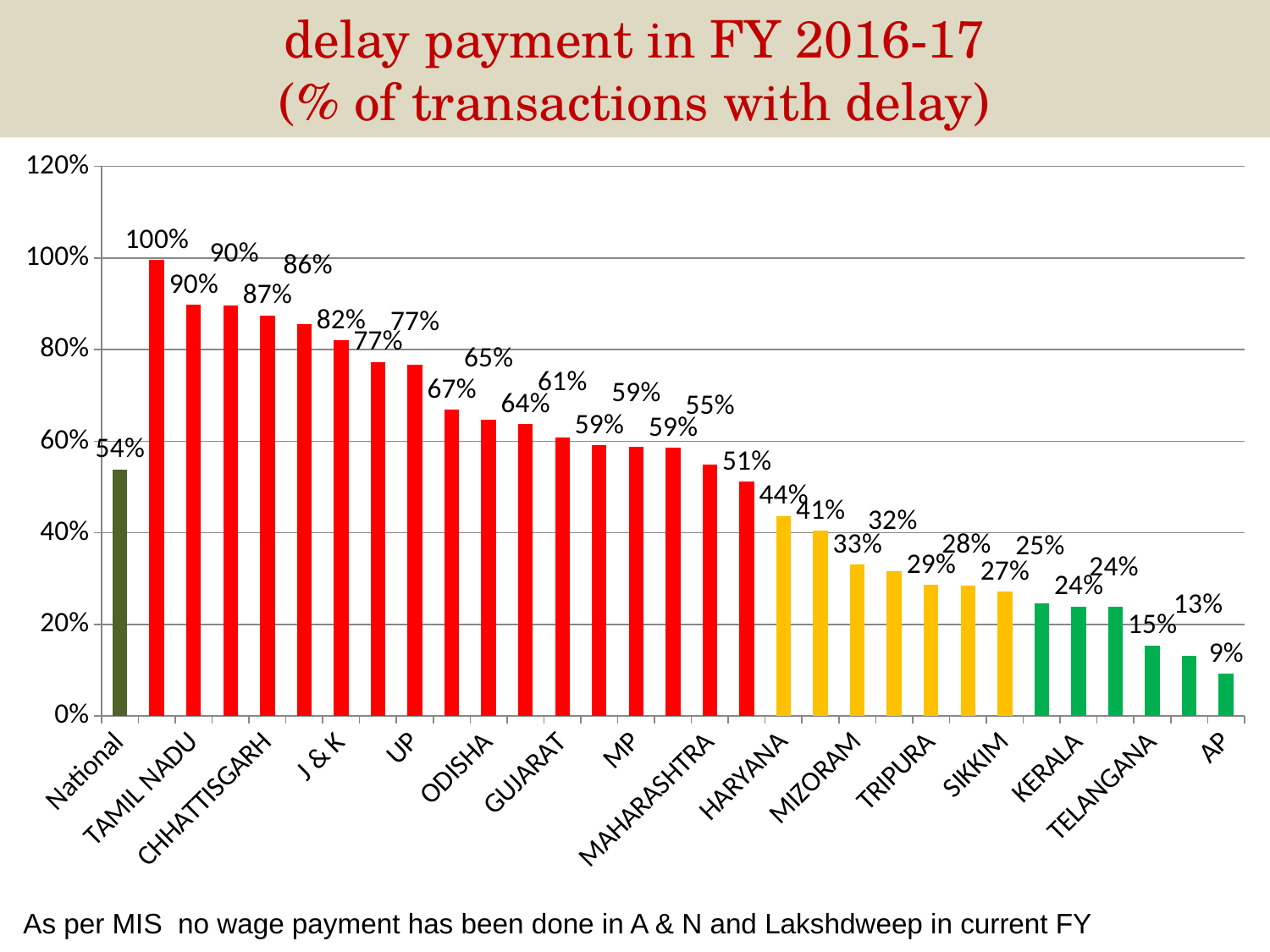

# delay payment in FY 2016-17 (% of transactions with delay)

### Chart

| Category |  |
|---|---|
| National | 0.538691160061811 |
| PUDUCHERRY | 0.9952603599564457 |
| TAMIL NADU | 0.898534738381388 |
| NAGALAND | 0.8968369193970667 |
| CHHATTISGARH | 0.8749986879836753 |
| MEGHALAYA | 0.8565182359108746 |
| J & K | 0.8200756334591334 |
| WB | 0.7731074716305472 |
| UP | 0.766168393168586 |
| Ar Pd | 0.6686382119600773 |
| ODISHA | 0.6475340857056745 |
| BIHAR | 0.6374888597091497 |
| GUJARAT | 0.608573988750326 |
| HP | 0.591548815004101 |
| MP | 0.5884586996593535 |
| KARNATAKA | 0.5866663353464133 |
| MAHARASHTRA | 0.5490703814347424 |
| PUNJAB | 0.5117016901253596 |
| HARYANA | 0.43690382023494573 |
| GOA | 0.4050648472555169 |
| MIZORAM | 0.33102838586571276 |
| ASSAM | 0.31638256114449803 |
| TRIPURA | 0.2860379147795593 |
| UTTARAKHAND | 0.28461719044529105 |
| SIKKIM | 0.27089131780606696 |
| JHARKHAND | 0.24525015987323162 |
| KERALA | 0.23907275264868827 |
| RAJASTHAN | 0.23787484402585468 |
| TELANGANA | 0.15433736815812482 |
| MANIPUR | 0.1306174192370087 |
| AP | 0.0929458073361887 |
As per MIS  no wage payment has been done in A & N and Lakshdweep in current FY